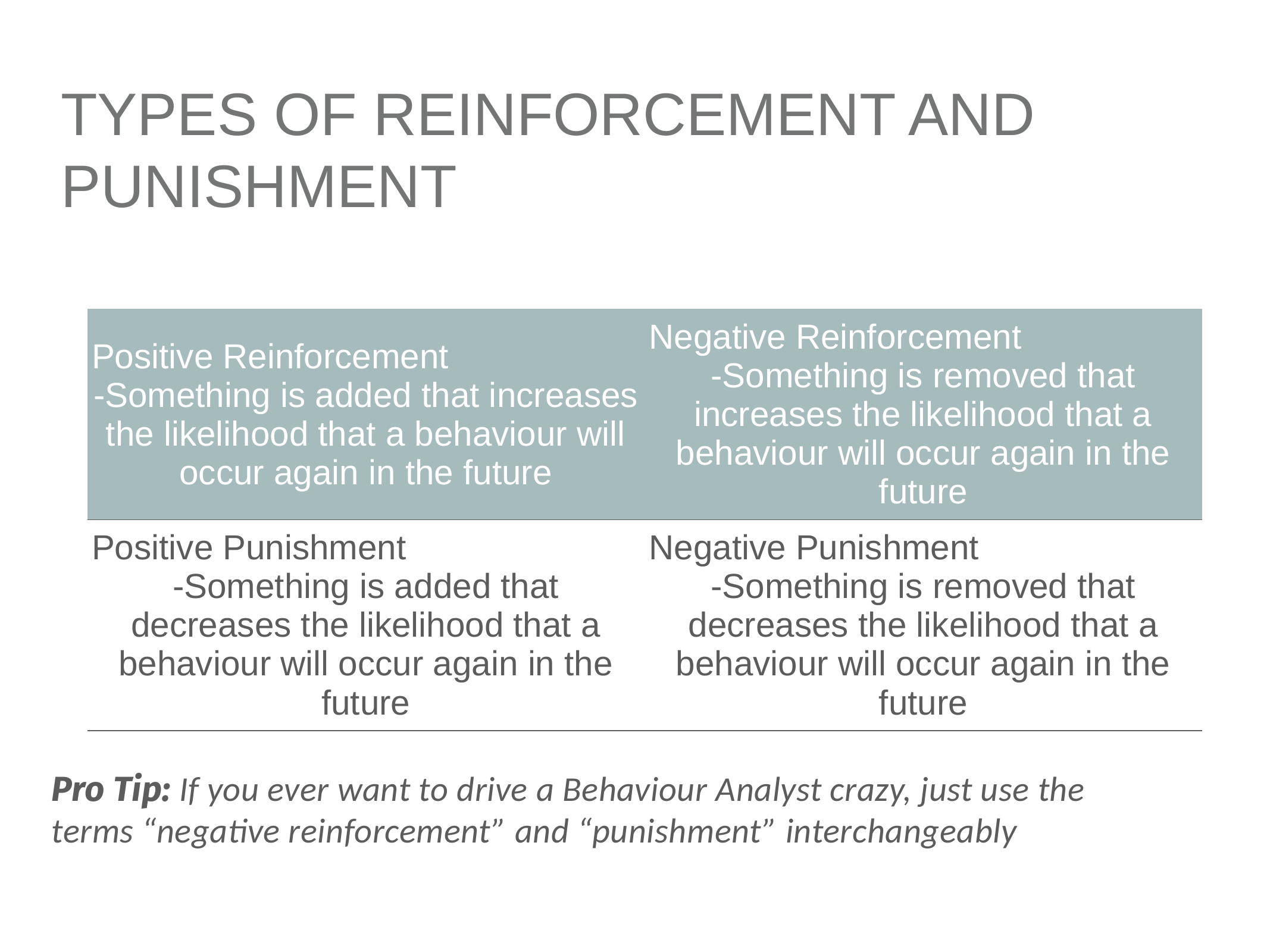

# Types of Reinforcement and Punishment

| Positive Reinforcement -Something is added that increases the likelihood that a behaviour will occur again in the future | Negative Reinforcement -Something is removed that increases the likelihood that a behaviour will occur again in the future |
| --- | --- |
| Positive Punishment -Something is added that decreases the likelihood that a behaviour will occur again in the future | Negative Punishment -Something is removed that decreases the likelihood that a behaviour will occur again in the future |
Pro Tip: If you ever want to drive a Behaviour Analyst crazy, just use the terms “negative reinforcement” and “punishment” interchangeably